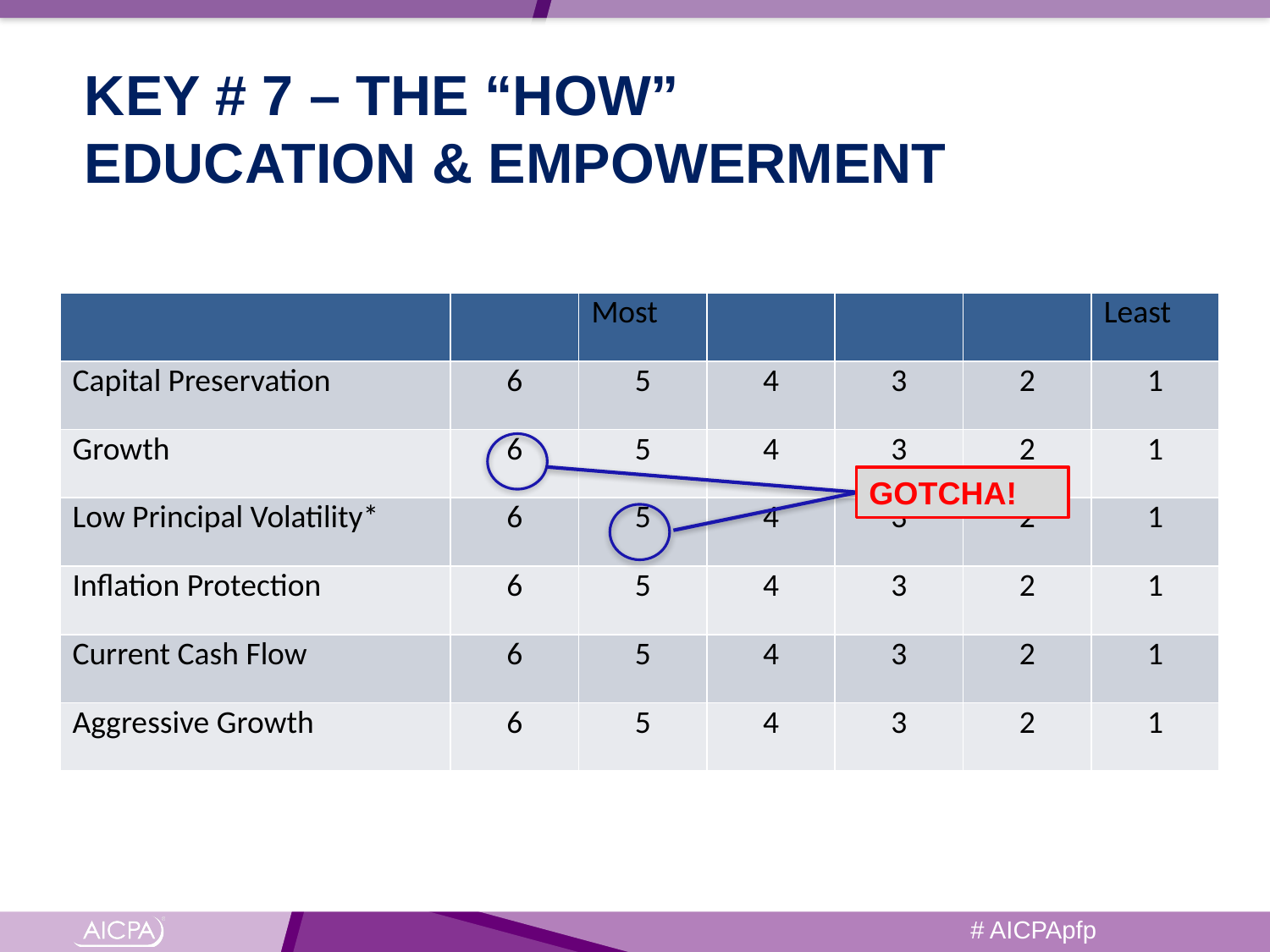

KEY # 7 – THE “HOW”
EDUCATION & EMPOWERMENT
|  |  | Most |  |  |  | Least |
| --- | --- | --- | --- | --- | --- | --- |
| Capital Preservation | 6 | 5 | 4 | 3 | 2 | 1 |
| Growth | 6 | 5 | 4 | 3 | 2 | 1 |
| Low Principal Volatility\* | 6 | 5 | 4 | 3 | 2 | 1 |
| Inflation Protection | 6 | 5 | 4 | 3 | 2 | 1 |
| Current Cash Flow | 6 | 5 | 4 | 3 | 2 | 1 |
| Aggressive Growth | 6 | 5 | 4 | 3 | 2 | 1 |

GOTCHA!